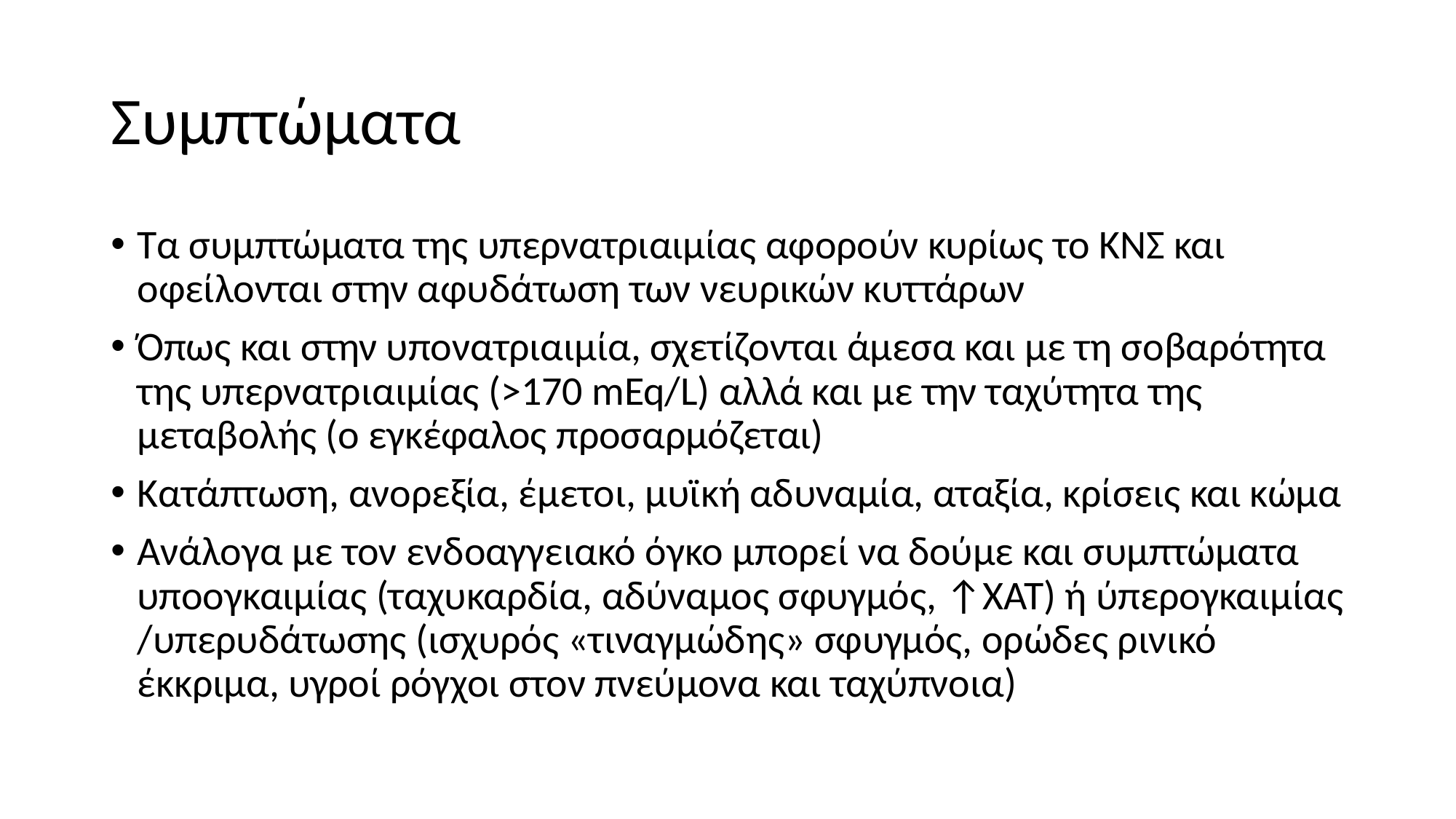

# Συμπτώματα
Τα συμπτώματα της υπερνατριαιμίας αφορούν κυρίως το ΚΝΣ και οφείλονται στην αφυδάτωση των νευρικών κυττάρων
Όπως και στην υπονατριαιμία, σχετίζονται άμεσα και με τη σοβαρότητα της υπερνατριαιμίας (>170 mEq/L) αλλά και με την ταχύτητα της μεταβολής (ο εγκέφαλος προσαρμόζεται)
Κατάπτωση, ανορεξία, έμετοι, μυϊκή αδυναμία, αταξία, κρίσεις και κώμα
Ανάλογα με τον ενδοαγγειακό όγκο μπορεί να δούμε και συμπτώματα υποογκαιμίας (ταχυκαρδία, αδύναμος σφυγμός, ↑ΧΑΤ) ή ύπερογκαιμίας /υπερυδάτωσης (ισχυρός «τιναγμώδης» σφυγμός, ορώδες ρινικό έκκριμα, υγροί ρόγχοι στον πνεύμονα και ταχύπνοια)